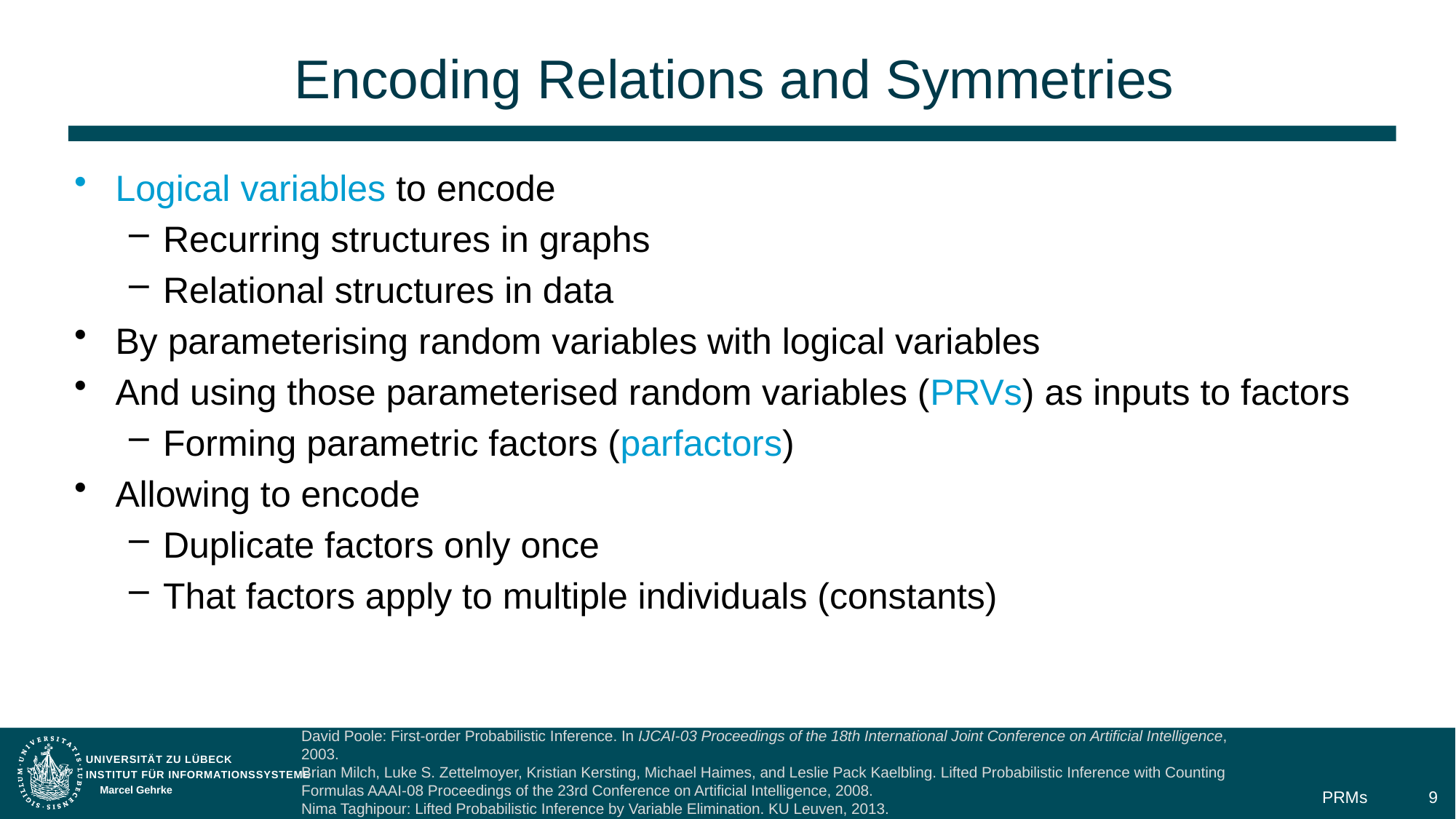

# Encoding Relations and Symmetries
Logical variables to encode
Recurring structures in graphs
Relational structures in data
By parameterising random variables with logical variables
And using those parameterised random variables (PRVs) as inputs to factors
Forming parametric factors (parfactors)
Allowing to encode
Duplicate factors only once
That factors apply to multiple individuals (constants)
David Poole: First-order Probabilistic Inference. In IJCAI-03 Proceedings of the 18th International Joint Conference on Artificial Intelligence, 2003.
Brian Milch, Luke S. Zettelmoyer, Kristian Kersting, Michael Haimes, and Leslie Pack Kaelbling. Lifted Probabilistic Inference with Counting Formulas AAAI-08 Proceedings of the 23rd Conference on Artificial Intelligence, 2008.
Nima Taghipour: Lifted Probabilistic Inference by Variable Elimination. KU Leuven, 2013.
Tanya B: Rescued from a Sea of Queries: Exact Inference in Probabilistic Relational Models. UzL, 2020.
Marcel Gehrke
PRMs
9